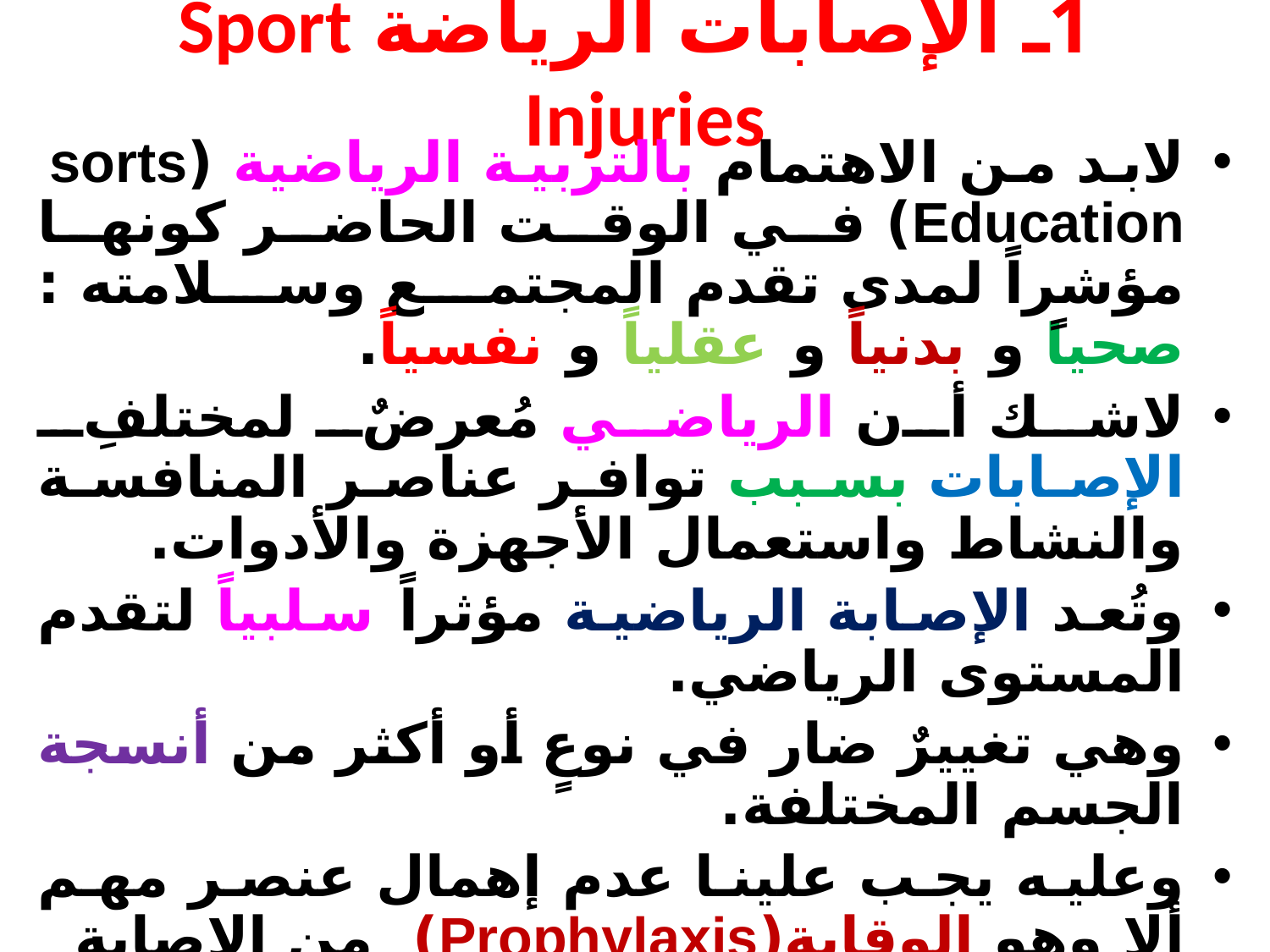

# 1ـ الإصابات الرياضة Sport Injuries
لابد من الاهتمام بالتربية الرياضية (sorts Education) في الوقت الحاضر كونها مؤشراً لمدى تقدم المجتمع وسلامته : صحياً و بدنياً و عقلياً و نفسياً.
لاشك أن الرياضي مُعرضٌ لمختلفِ الإصابات بسبب توافر عناصر المنافسة والنشاط واستعمال الأجهزة والأدوات.
وتُعد الإصابة الرياضية مؤثراً سلبياً لتقدم المستوى الرياضي.
وهي تغييرٌ ضار في نوعٍ أو أكثر من أنسجة الجسم المختلفة.
وعليه يجب علينا عدم إهمال عنصر مهم ألا وهو الوقاية(Prophylaxis)  من الإصابة
الوقاية تعني توفير الأمن والسلامة (Safe) للاعبين أثناء ممارسة النشاط الرياضي.